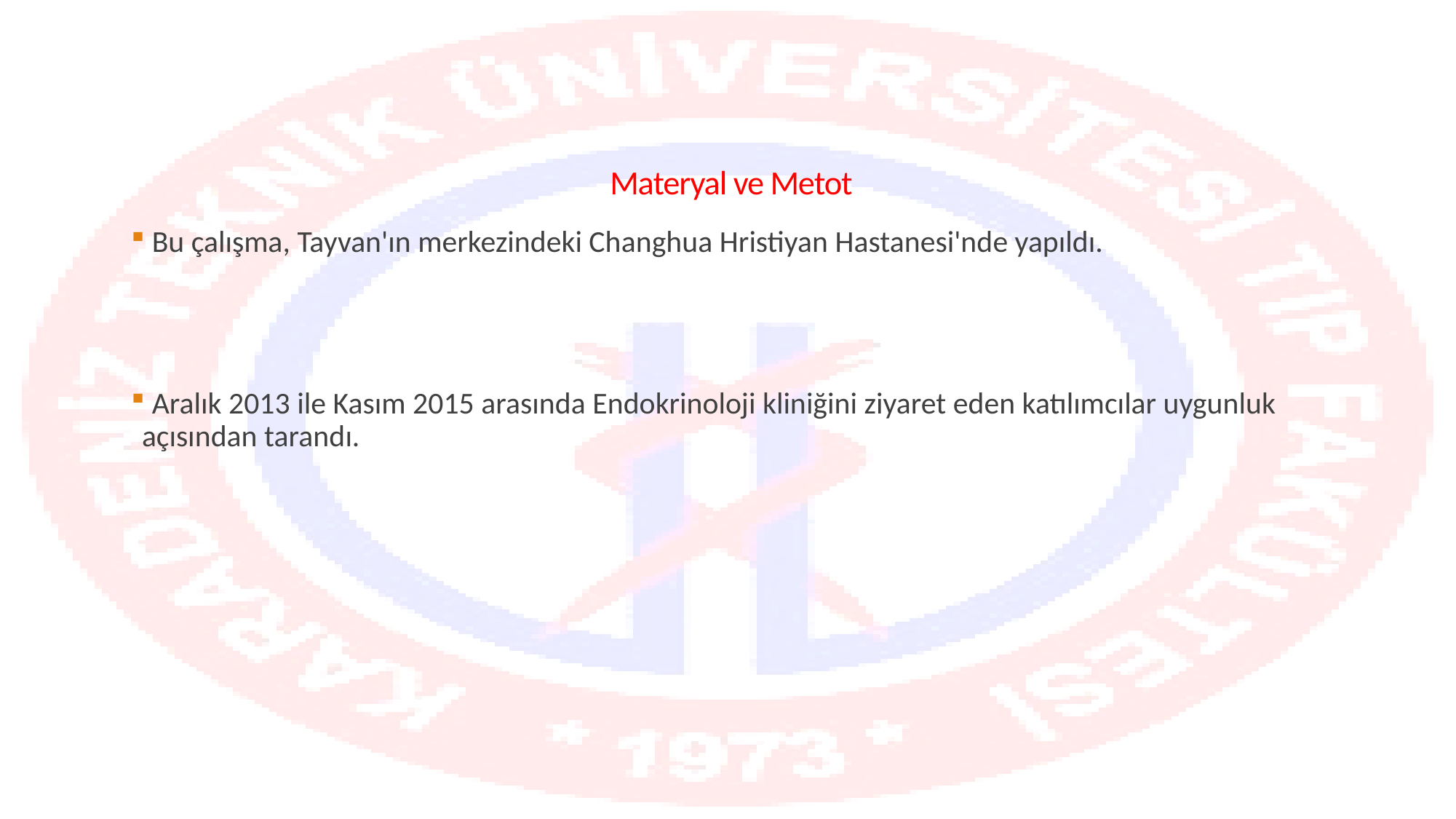

# Materyal ve Metot
 Bu çalışma, Tayvan'ın merkezindeki Changhua Hristiyan Hastanesi'nde yapıldı.

 Aralık 2013 ile Kasım 2015 arasında Endokrinoloji kliniğini ziyaret eden katılımcılar uygunluk açısından tarandı.